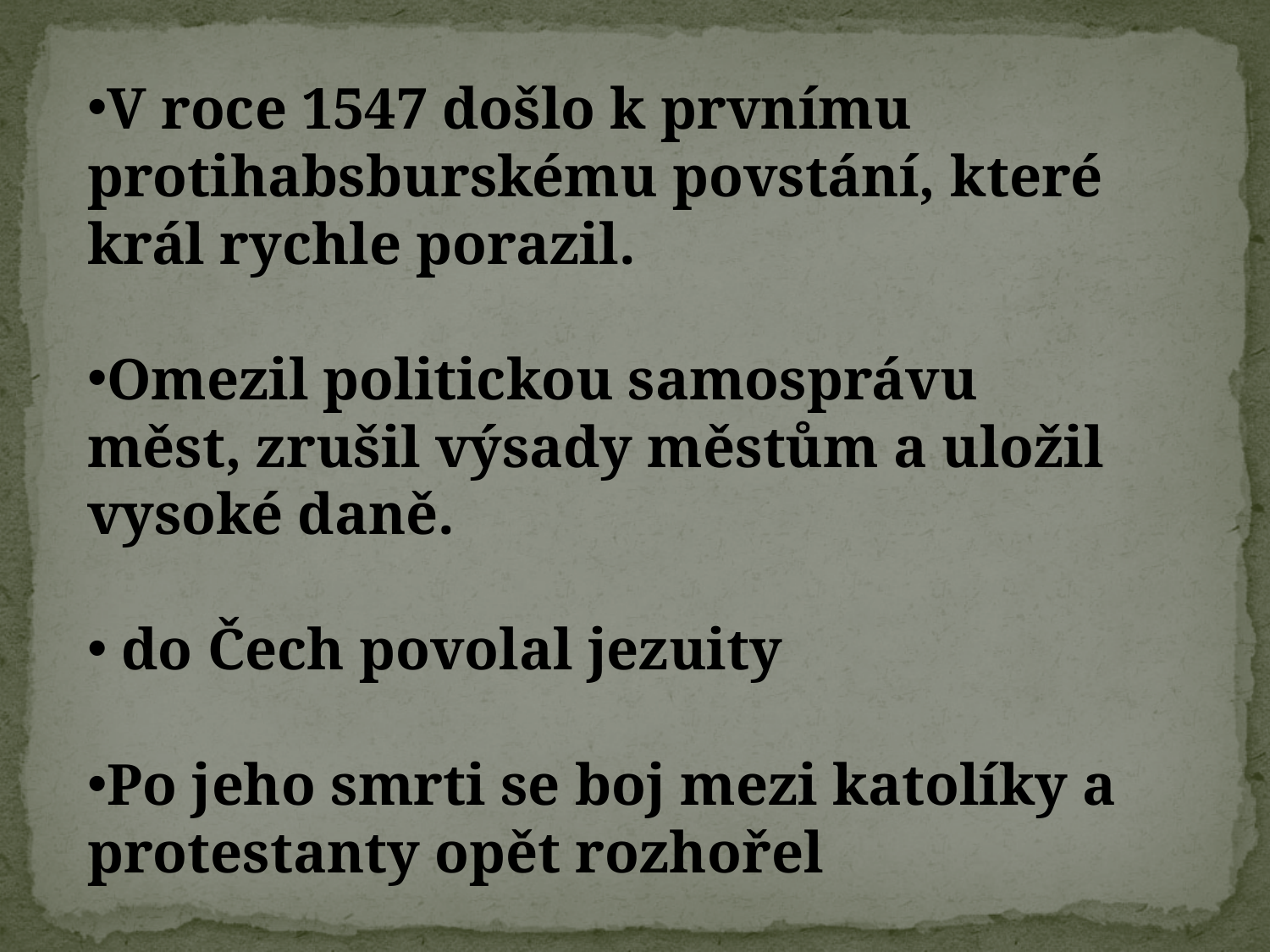

V roce 1547 došlo k prvnímu protihabsburskému povstání, které král rychle porazil.

Omezil politickou samosprávu měst, zrušil výsady městům a uložil vysoké daně.

 do Čech povolal jezuity

Po jeho smrti se boj mezi katolíky a protestanty opět rozhořel